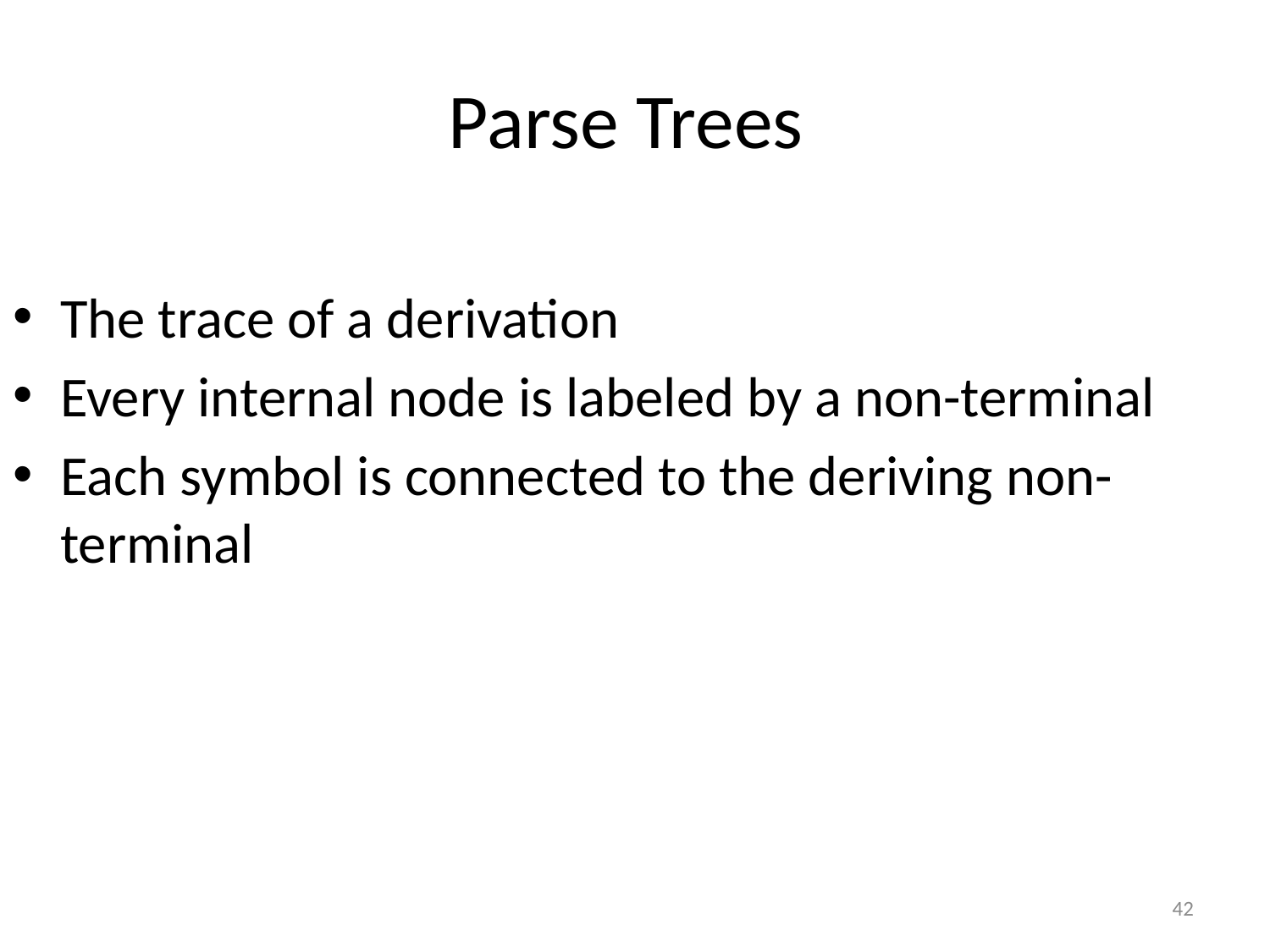

# Parse Trees
The trace of a derivation
Every internal node is labeled by a non-terminal
Each symbol is connected to the deriving non-terminal
42